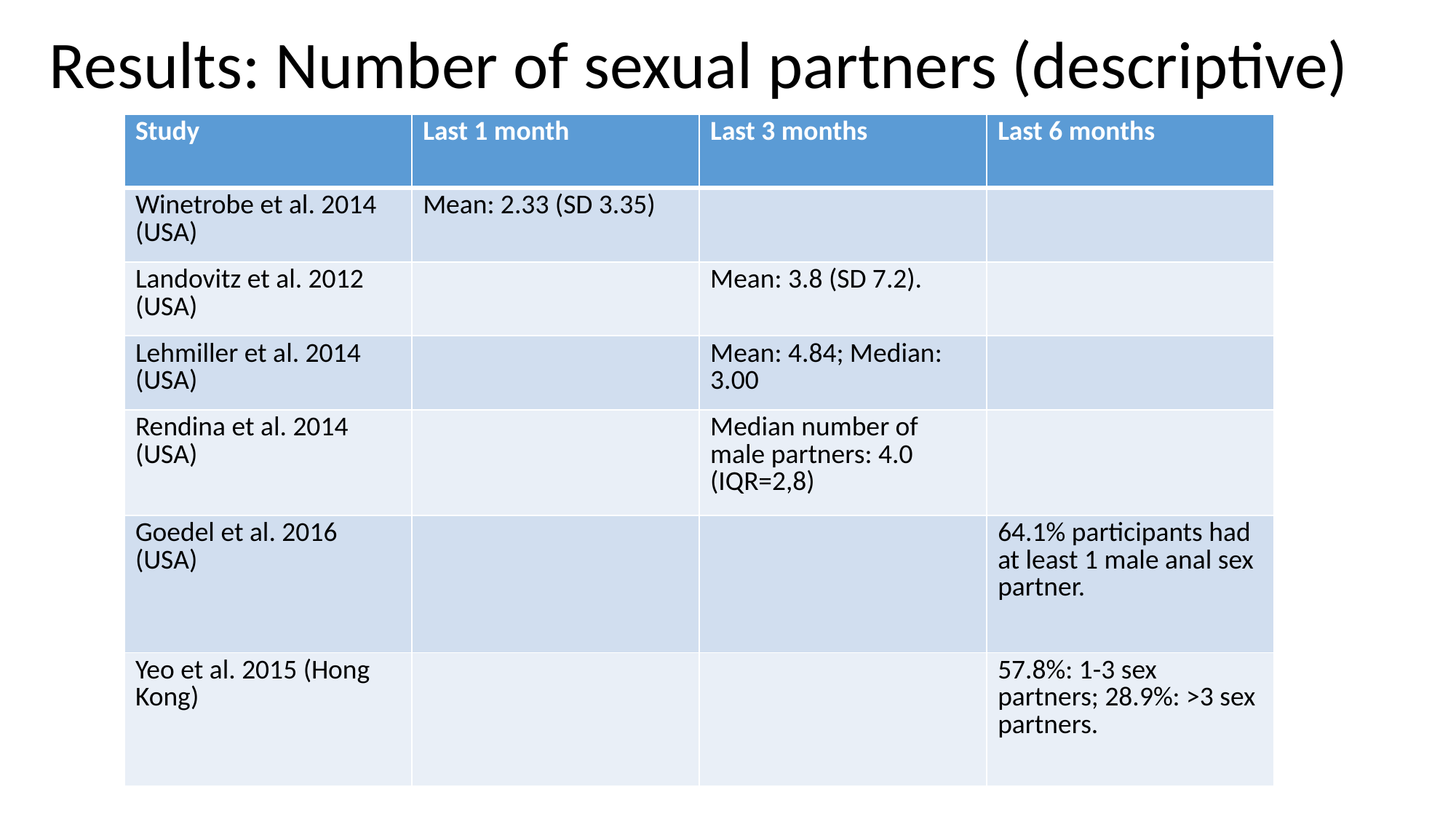

Results: Number of sexual partners (descriptive)
| Study | Last 1 month | Last 3 months | Last 6 months |
| --- | --- | --- | --- |
| Winetrobe et al. 2014 (USA) | Mean: 2.33 (SD 3.35) |  |  |
| Landovitz et al. 2012 (USA) |  | Mean: 3.8 (SD 7.2). |  |
| Lehmiller et al. 2014 (USA) |  | Mean: 4.84; Median: 3.00 |  |
| Rendina et al. 2014 (USA) |  | Median number of male partners: 4.0 (IQR=2,8) |  |
| Goedel et al. 2016 (USA) |  |  | 64.1% participants had at least 1 male anal sex partner. |
| Yeo et al. 2015 (Hong Kong) |  |  | 57.8%: 1-3 sex partners; 28.9%: >3 sex partners. |